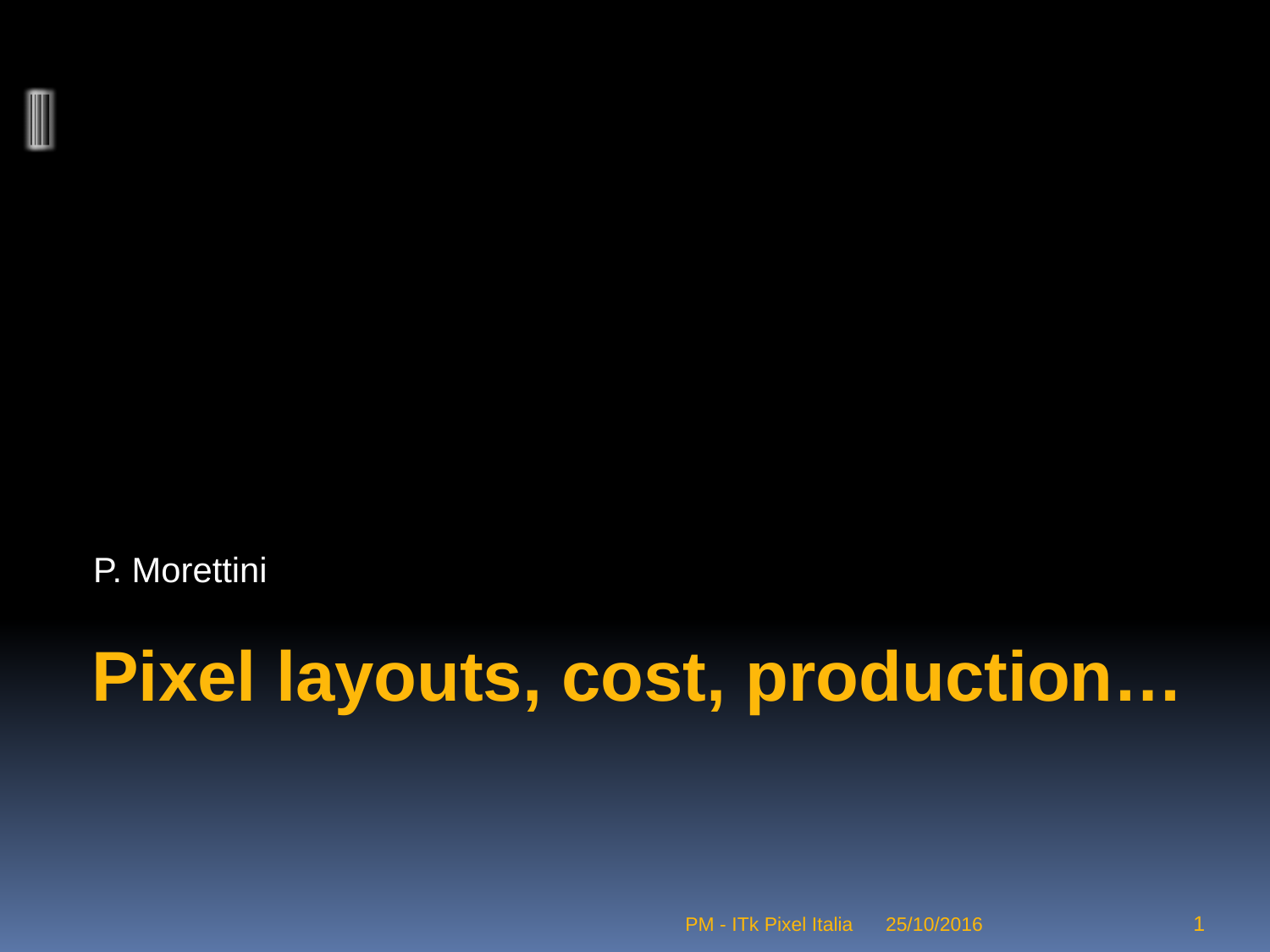

P. Morettini
# Pixel layouts, cost, production…
PM - ITk Pixel Italia
25/10/2016
1